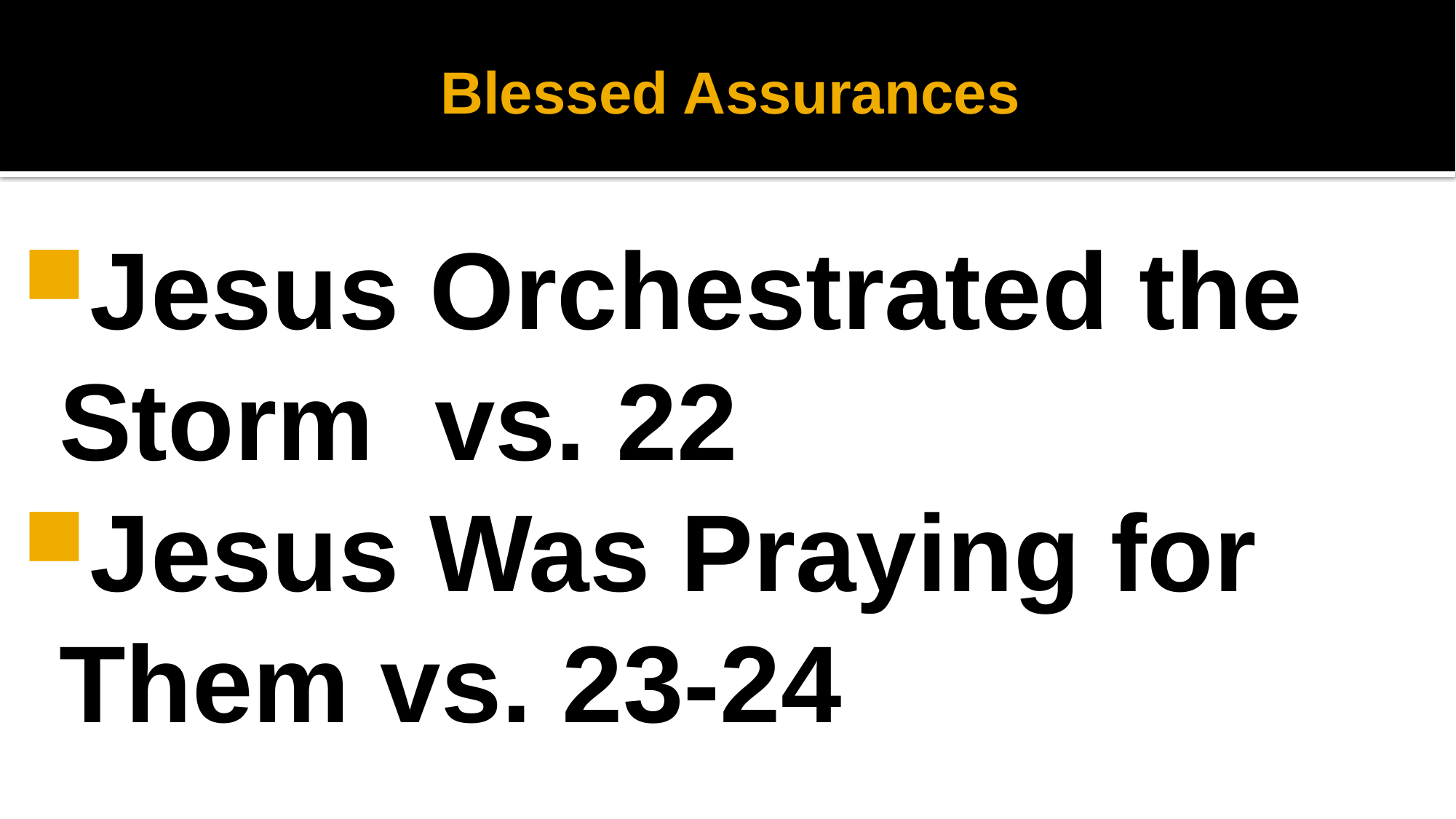

# Blessed Assurances
Jesus Orchestrated the Storm  vs. 22
Jesus Was Praying for Them vs. 23-24